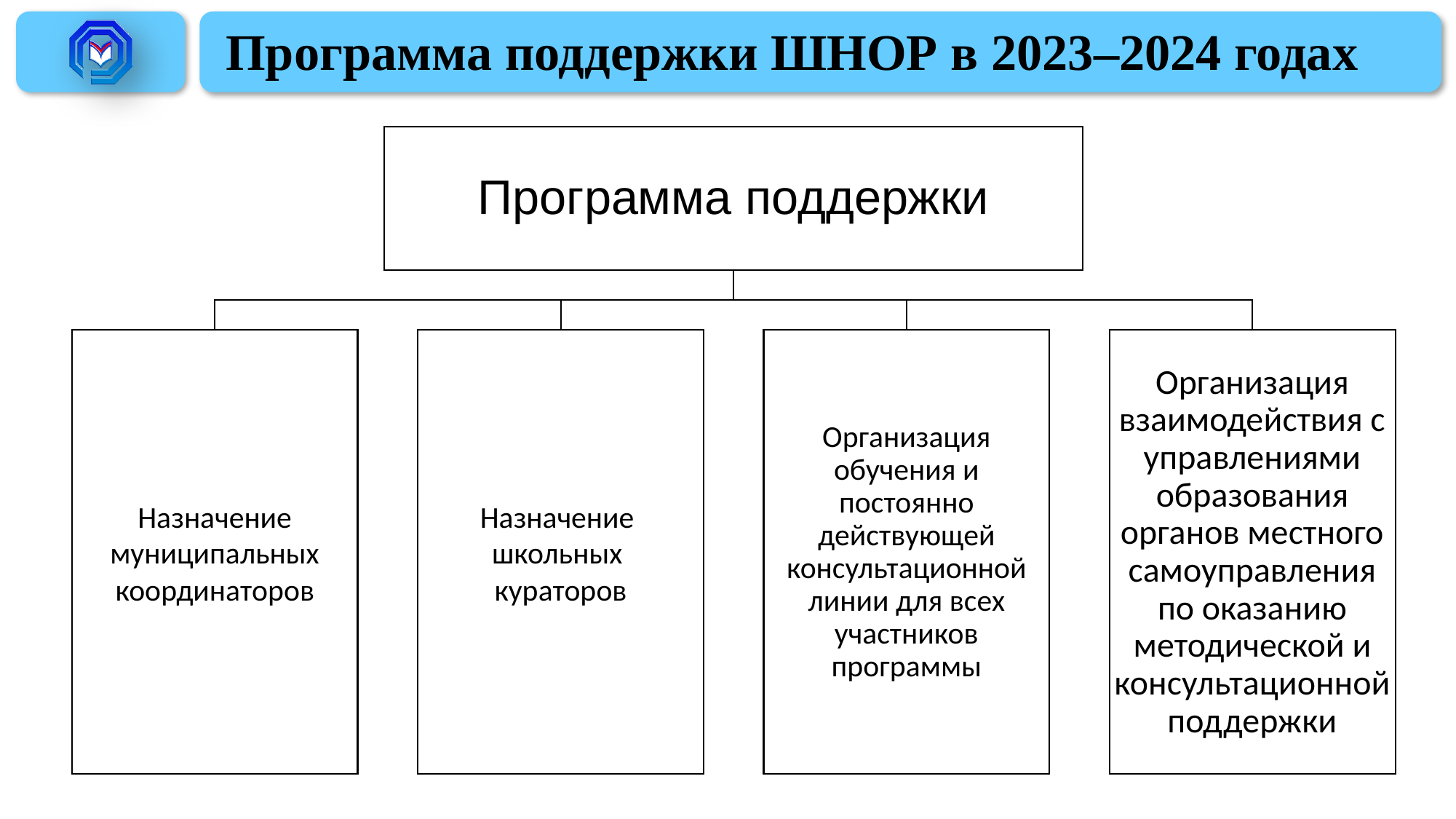

# Программа поддержки ШНОР в 2023–2024 годах
Программа поддержки
Назначение муниципальных координаторов
Назначение  школьных
кураторов
Организация обучения и постоянно действующей консультационной линии для всех участников программы
Организация взаимодействия с управлениями образования органов местного самоуправления по оказанию методической и консультационной поддержки